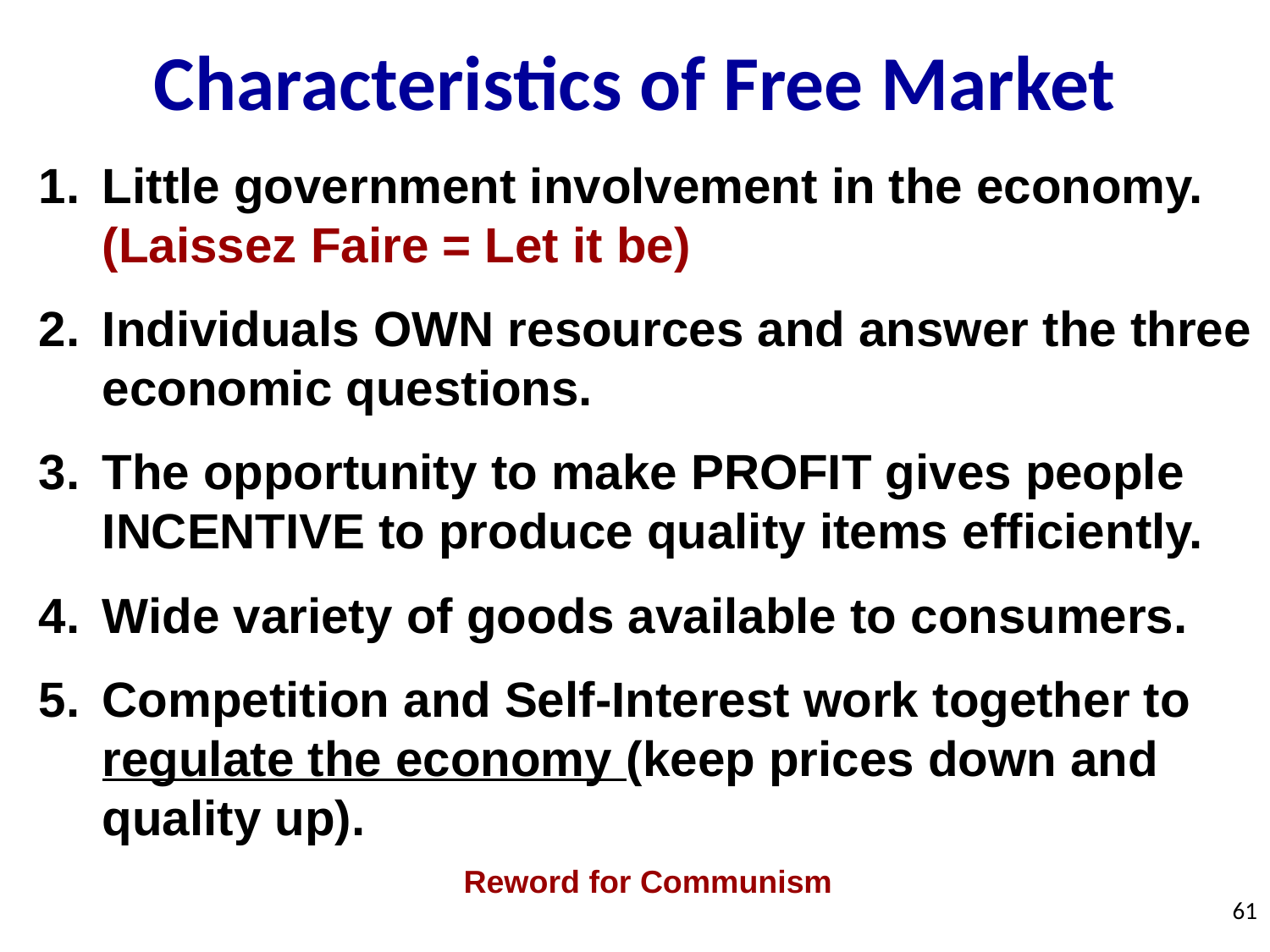

Characteristics of Free Market
Little government involvement in the economy. (Laissez Faire = Let it be)
Individuals OWN resources and answer the three economic questions.
The opportunity to make PROFIT gives people INCENTIVE to produce quality items efficiently.
Wide variety of goods available to consumers.
Competition and Self-Interest work together to regulate the economy (keep prices down and quality up).
Reword for Communism
61